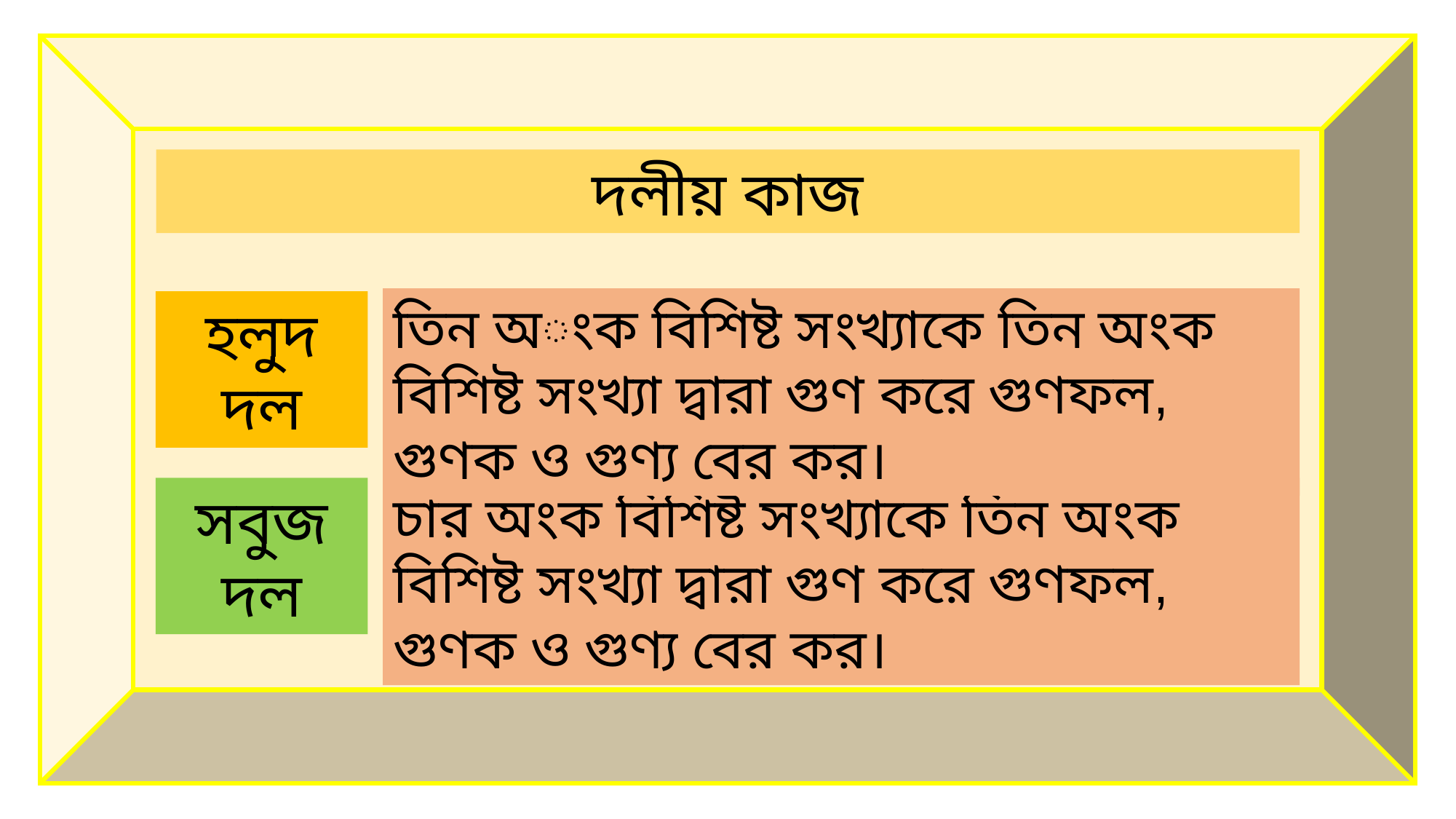

#
দলীয় কাজ

তিন অংক বিশিষ্ট সংখ্যাকে তিন অংক  বিশিষ্ট সংখ্যা দ্বারা গুণ করে গুণফল, গুণক ও গুণ্য বের কর।
হলুদ দল
সবুজ দল
চার অংক বিশিষ্ট সংখ্যাকে তিন অংক  বিশিষ্ট সংখ্যা দ্বারা গুণ করে গুণফল, গুণক ও গুণ্য বের কর।